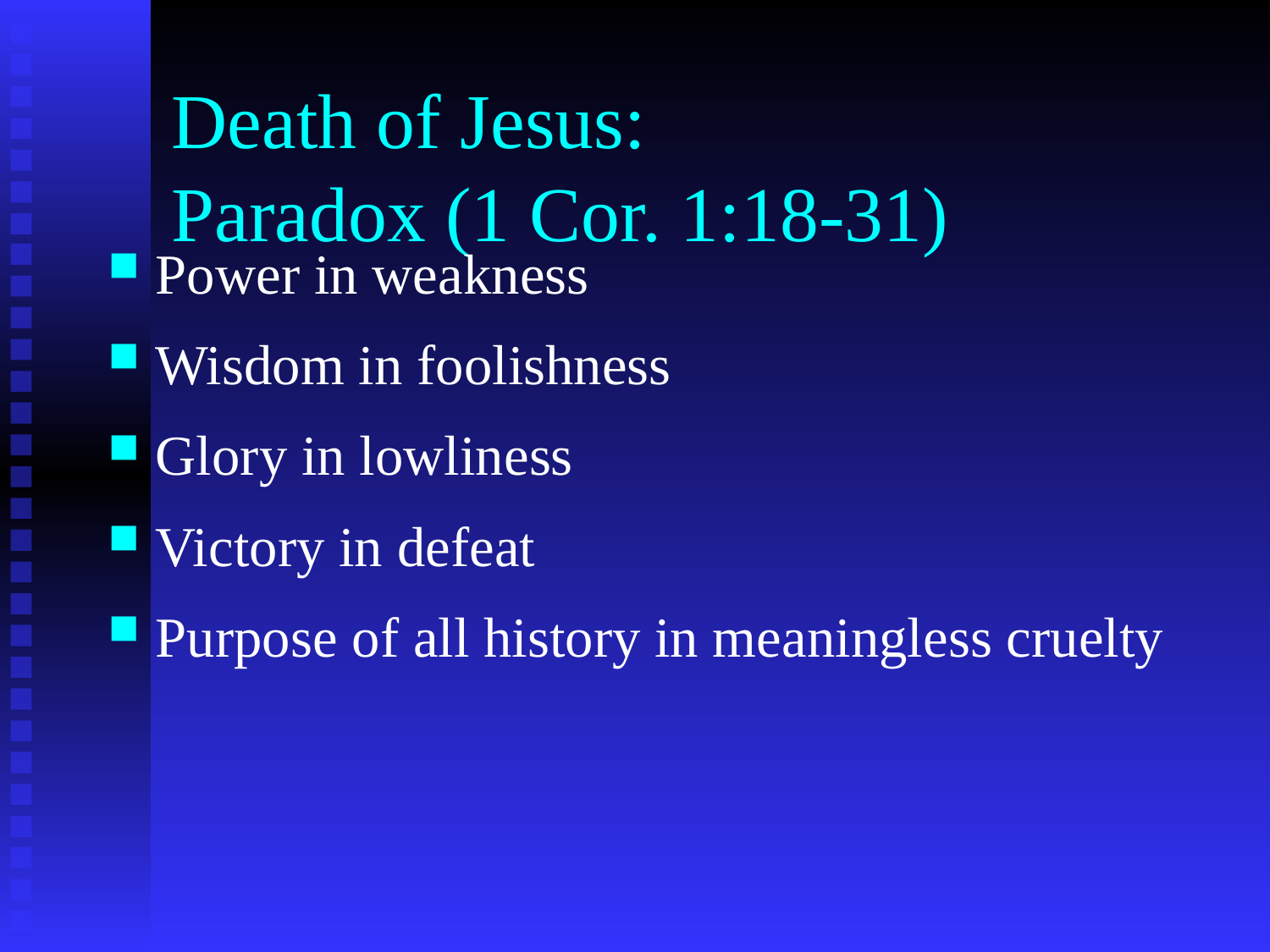

# Death of Jesus: Paradox (1 Cor. 1:18-31)
Power in weakness
Wisdom in foolishness
Glory in lowliness
Victory in defeat
Purpose of all history in meaningless cruelty